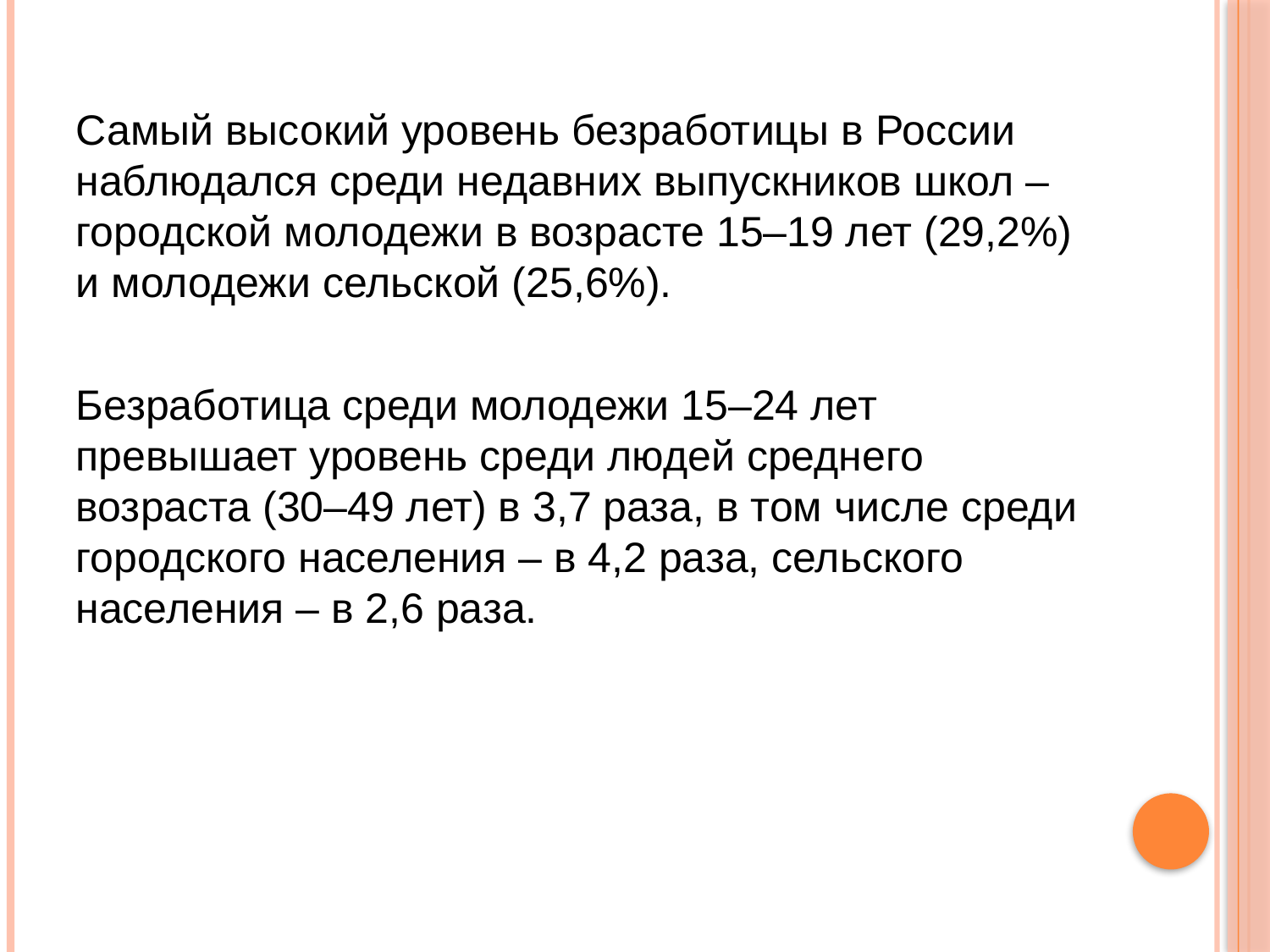

Самый высокий уровень безработицы в России наблюдался среди недавних выпускников школ – городской молодежи в возрасте 15–19 лет (29,2%) и молодежи сельской (25,6%).

Безработица среди молодежи 15–24 лет превышает уровень среди людей среднего возраста (30–49 лет) в 3,7 раза, в том числе среди городского населения – в 4,2 раза, сельского населения – в 2,6 раза.